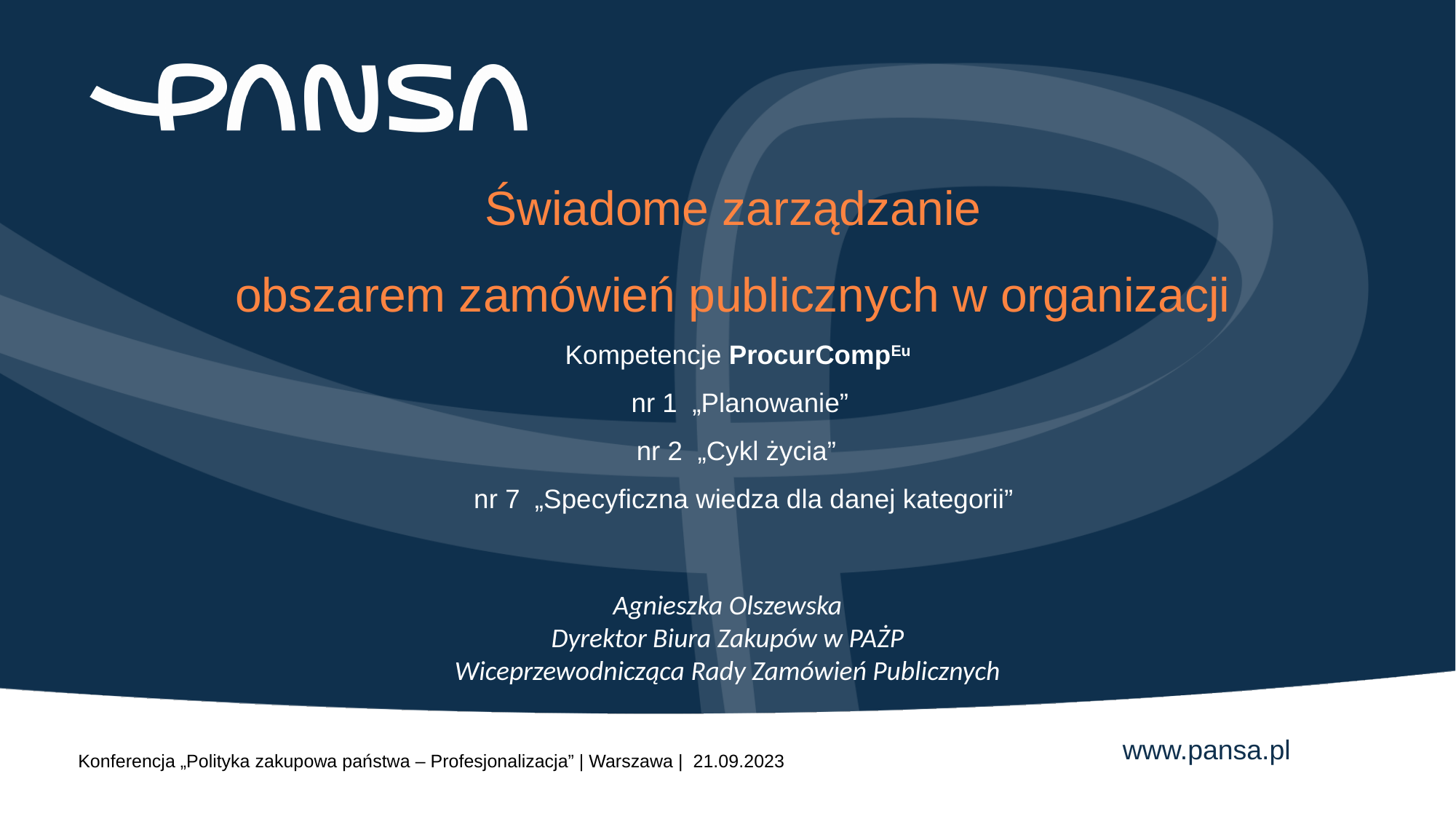

# Świadome zarządzanie obszarem zamówień publicznych w organizacji Kompetencje ProcurCompEu nr 1  „Planowanie” nr 2  „Cykl życia” nr 7  „Specyficzna wiedza dla danej kategorii”
Agnieszka Olszewska
Dyrektor Biura Zakupów w PAŻP
Wiceprzewodnicząca Rady Zamówień Publicznych
Konferencja „Polityka zakupowa państwa – Profesjonalizacja” | Warszawa |  21.09.2023